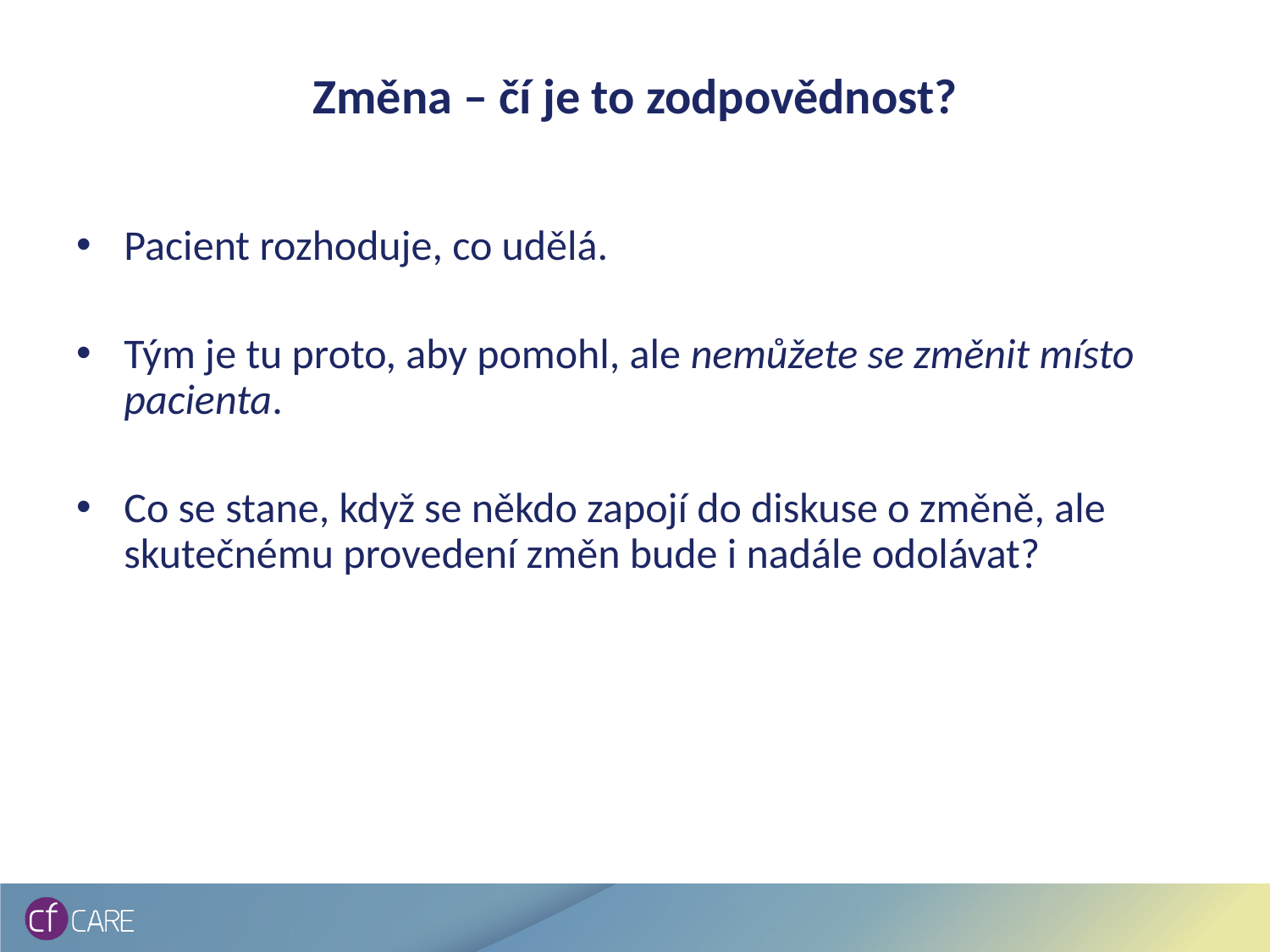

# Změna – čí je to zodpovědnost?
Pacient rozhoduje, co udělá.

Tým je tu proto, aby pomohl, ale nemůžete se změnit místo pacienta.

Co se stane, když se někdo zapojí do diskuse o změně, ale skutečnému provedení změn bude i nadále odolávat?